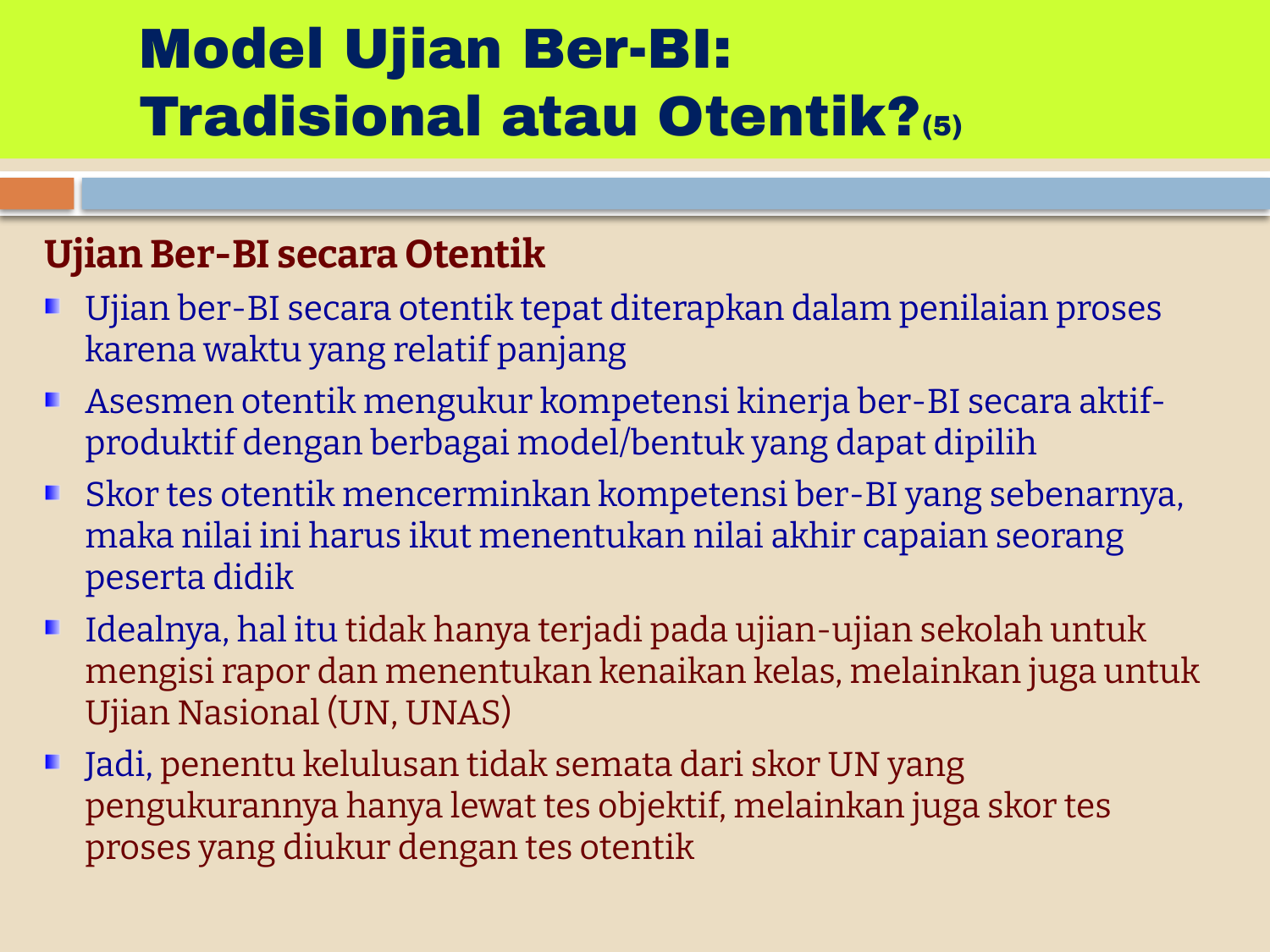

# Model Ujian Ber-BI: Tradisional atau Otentik?(5)
Ujian Ber-BI secara Otentik
Ujian ber-BI secara otentik tepat diterapkan dalam penilaian proses karena waktu yang relatif panjang
Asesmen otentik mengukur kompetensi kinerja ber-BI secara aktif-produktif dengan berbagai model/bentuk yang dapat dipilih
Skor tes otentik mencerminkan kompetensi ber-BI yang sebenarnya, maka nilai ini harus ikut menentukan nilai akhir capaian seorang peserta didik
Idealnya, hal itu tidak hanya terjadi pada ujian-ujian sekolah untuk mengisi rapor dan menentukan kenaikan kelas, melainkan juga untuk Ujian Nasional (UN, UNAS)
Jadi, penentu kelulusan tidak semata dari skor UN yang pengukurannya hanya lewat tes objektif, melainkan juga skor tes proses yang diukur dengan tes otentik